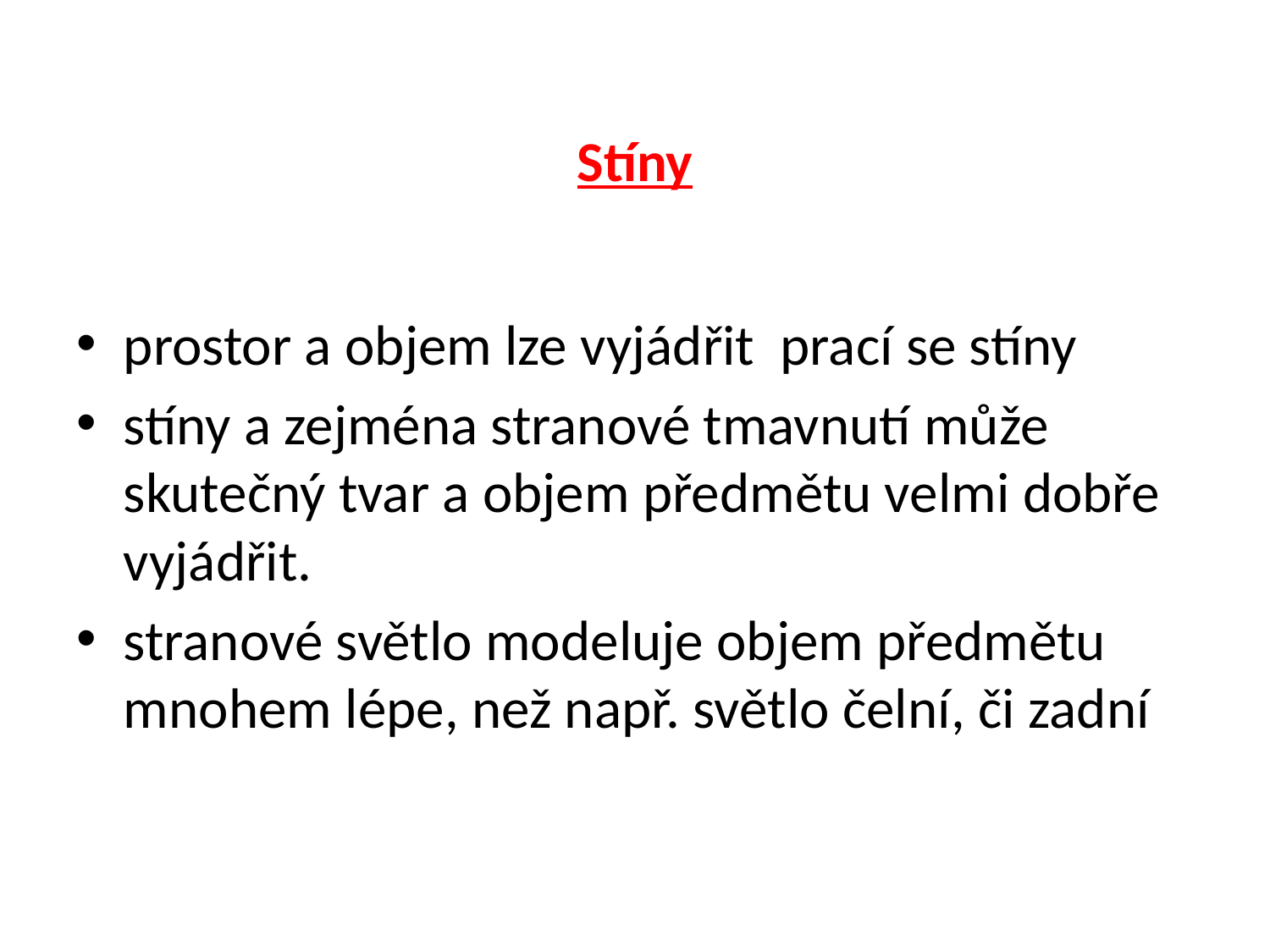

# Stíny

prostor a objem lze vyjádřit  prací se stíny
stíny a zejména stranové tmavnutí může skutečný tvar a objem předmětu velmi dobře vyjádřit.
stranové světlo modeluje objem předmětu mnohem lépe, než např. světlo čelní, či zadní